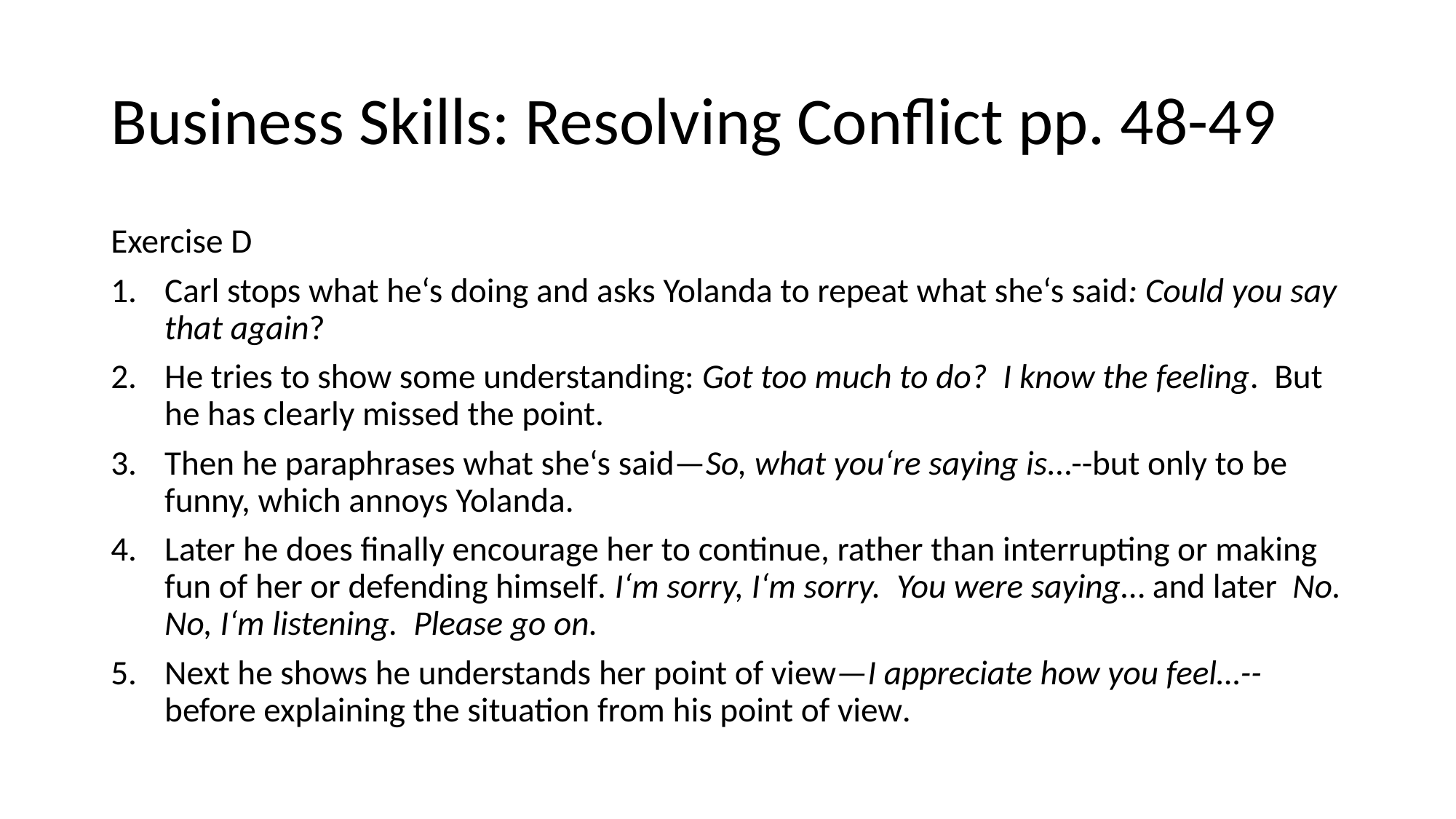

# Business Skills: Resolving Conflict pp. 48-49
Exercise D
Carl stops what he‘s doing and asks Yolanda to repeat what she‘s said: Could you say that again?
He tries to show some understanding: Got too much to do?  I know the feeling.  But he has clearly missed the point.
Then he paraphrases what she‘s said—So, what you‘re saying is…--but only to be funny, which annoys Yolanda.
Later he does finally encourage her to continue, rather than interrupting or making fun of her or defending himself. I‘m sorry, I‘m sorry.  You were saying… and later  No. No, I‘m listening.  Please go on.
Next he shows he understands her point of view—I appreciate how you feel…--before explaining the situation from his point of view.